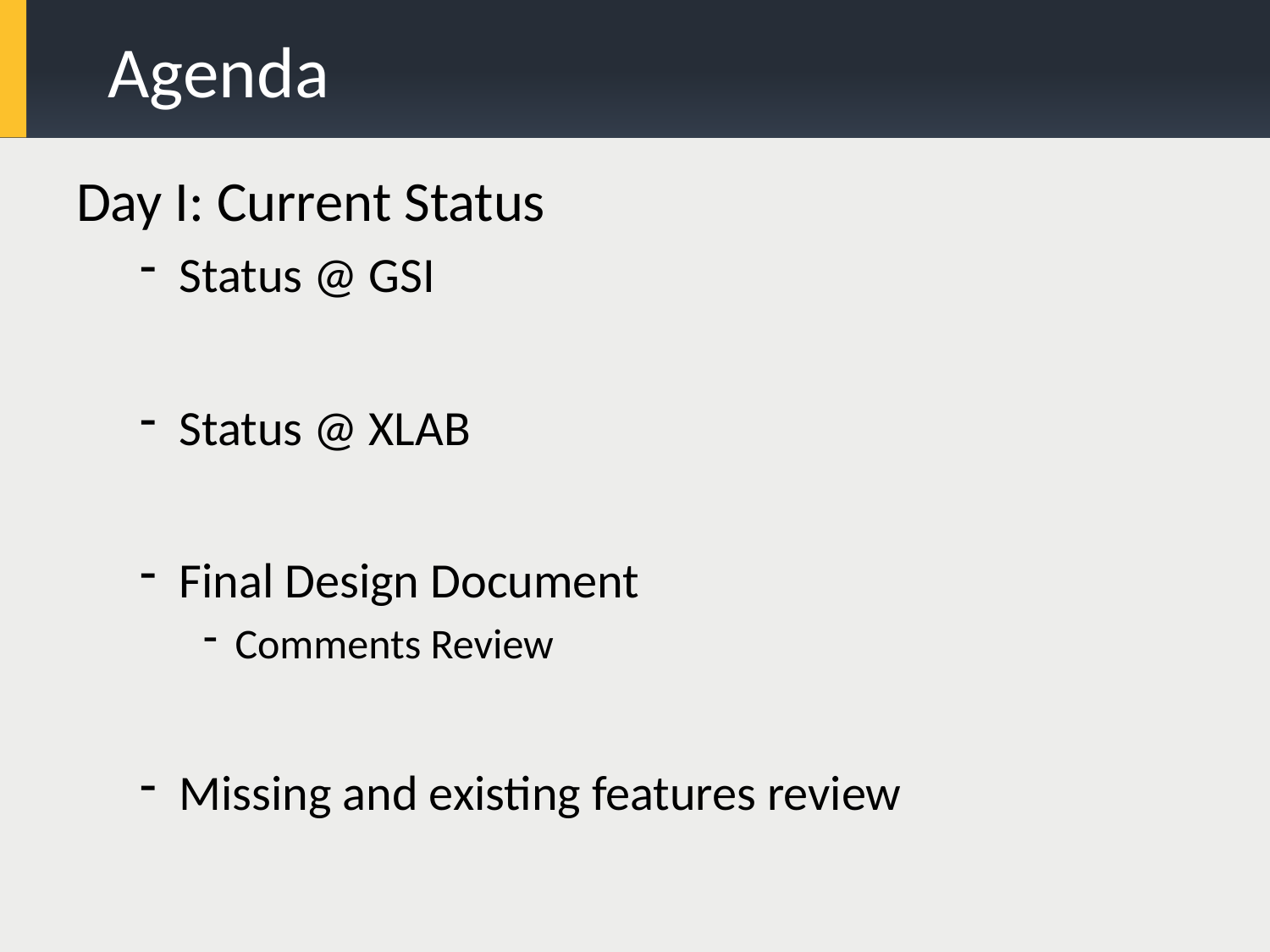

# Agenda
Day I: Current Status
Status @ GSI

Status @ XLAB

Final Design Document
Comments Review

Missing and existing features review